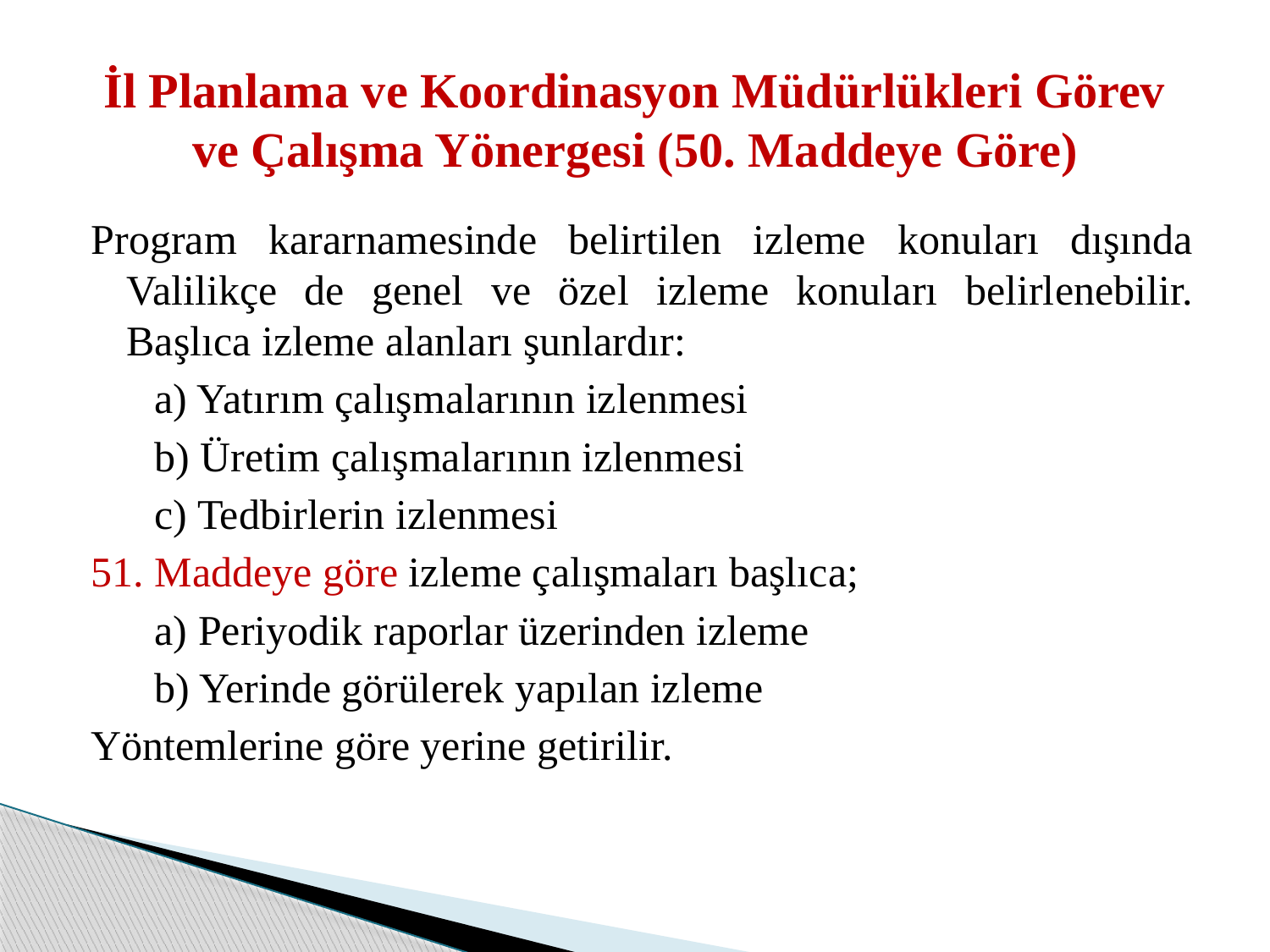

# İl Planlama ve Koordinasyon Müdürlükleri Görev ve Çalışma Yönergesi (50. Maddeye Göre)
Program kararnamesinde belirtilen izleme konuları dışında Valilikçe de genel ve özel izleme konuları belirlenebilir. Başlıca izleme alanları şunlardır:
	a) Yatırım çalışmalarının izlenmesi
	b) Üretim çalışmalarının izlenmesi
	c) Tedbirlerin izlenmesi
51. Maddeye göre izleme çalışmaları başlıca;
	a) Periyodik raporlar üzerinden izleme
	b) Yerinde görülerek yapılan izleme
Yöntemlerine göre yerine getirilir.